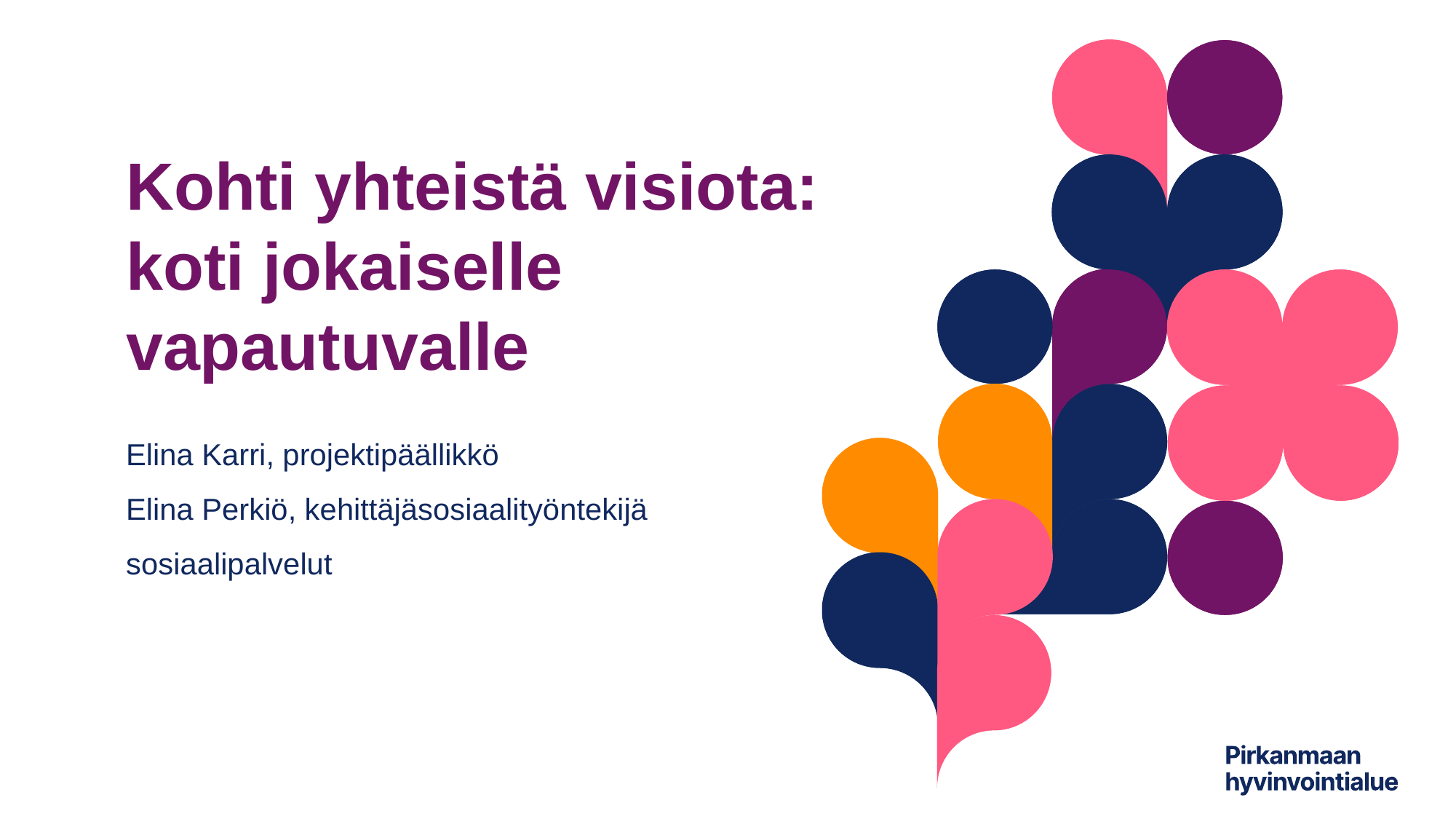

Kohti yhteistä visiota: koti jokaiselle vapautuvalle
Elina Karri, projektipäällikkö
Elina Perkiö, kehittäjäsosiaalityöntekijä
sosiaalipalvelut